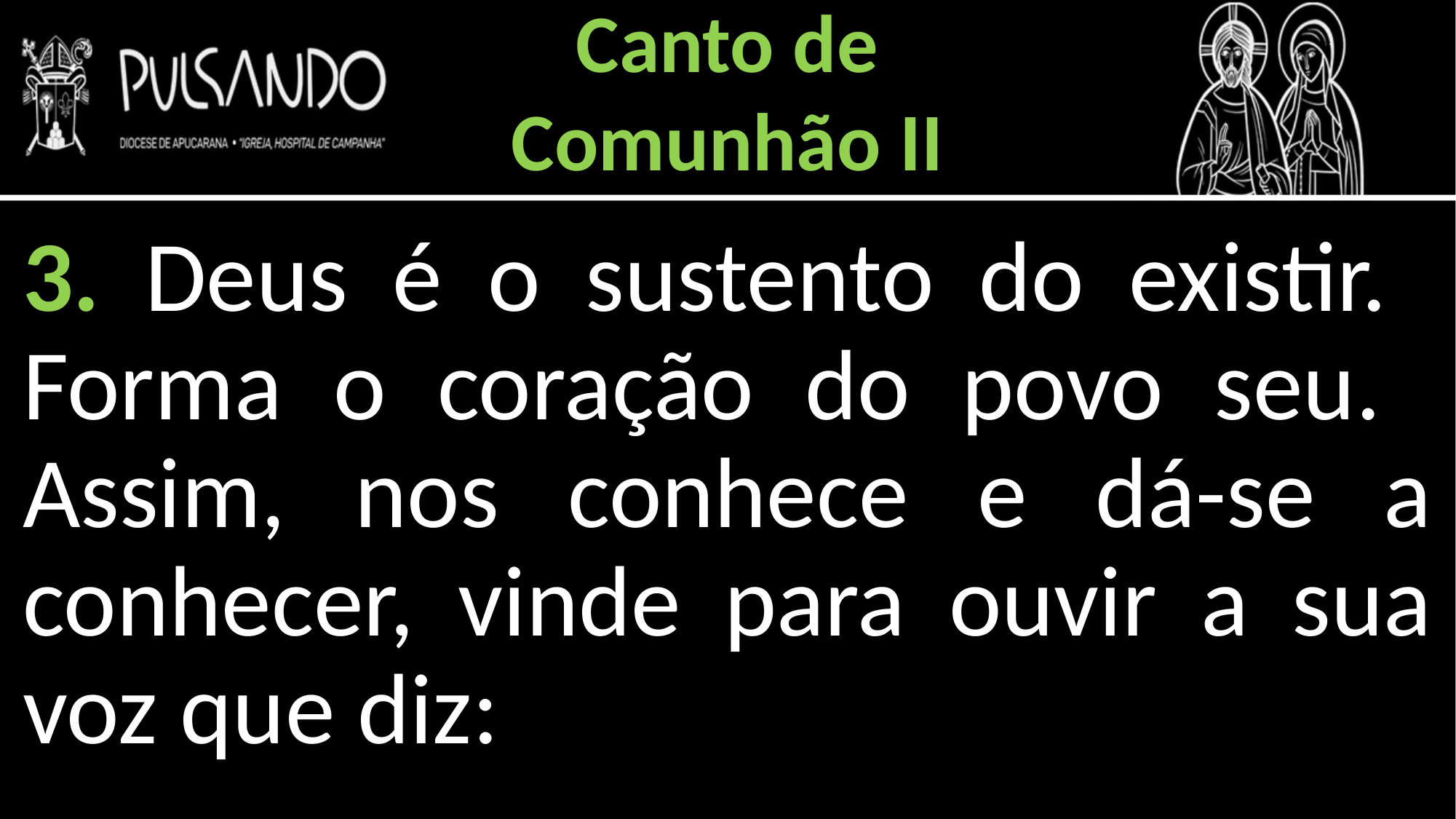

Canto de
Comunhão II
3. Deus é o sustento do existir.  Forma o coração do povo seu.  Assim, nos conhece e dá-se a conhecer, vinde para ouvir a sua voz que diz: